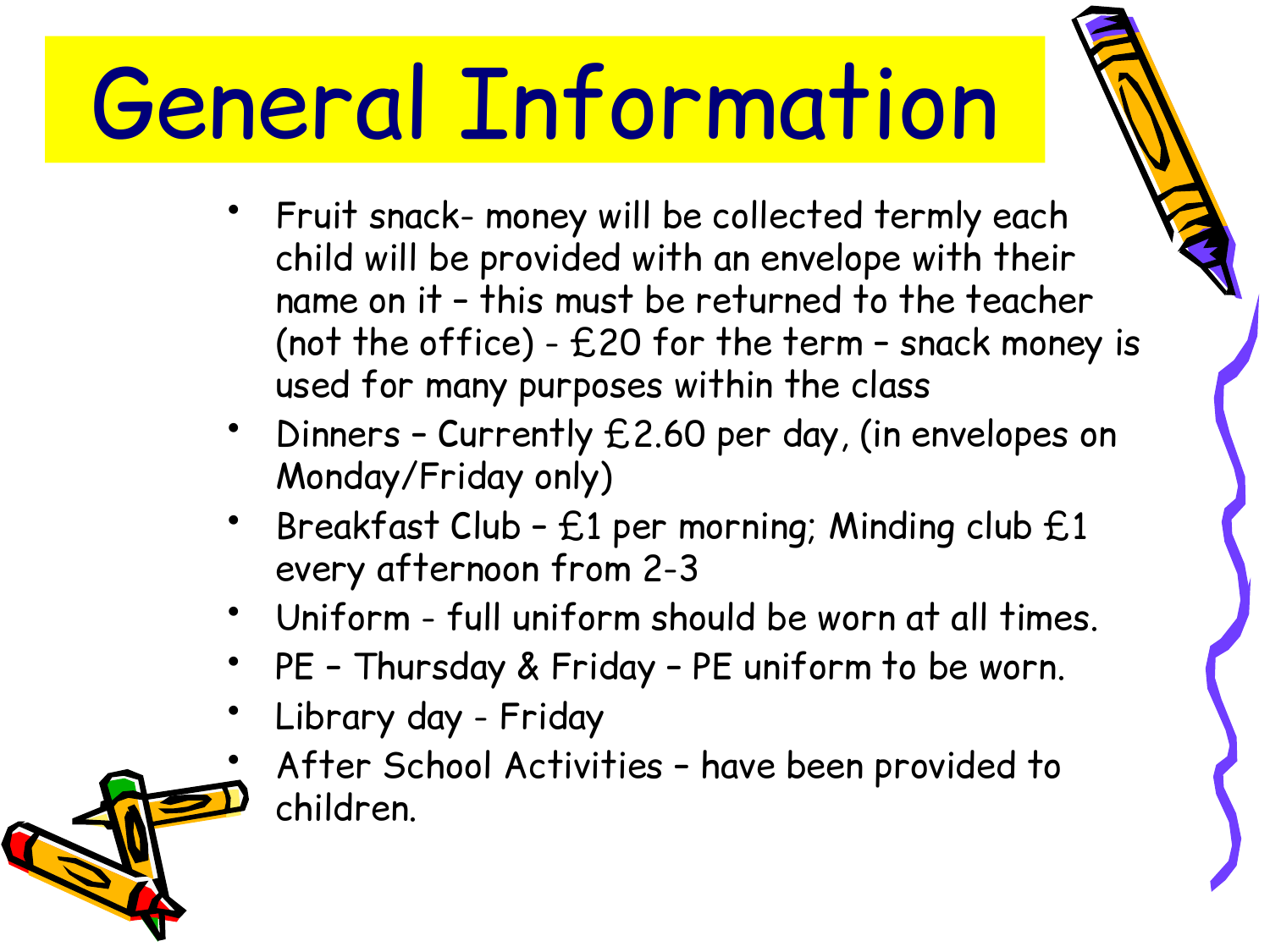

General Information
Fruit snack- money will be collected termly each child will be provided with an envelope with their name on it – this must be returned to the teacher (not the office) - £20 for the term – snack money is used for many purposes within the class
Dinners – Currently £2.60 per day, (in envelopes on Monday/Friday only)
Breakfast Club – £1 per morning; Minding club £1 every afternoon from 2-3
Uniform - full uniform should be worn at all times.
PE – Thursday & Friday – PE uniform to be worn.
Library day - Friday
After School Activities – have been provided to children.